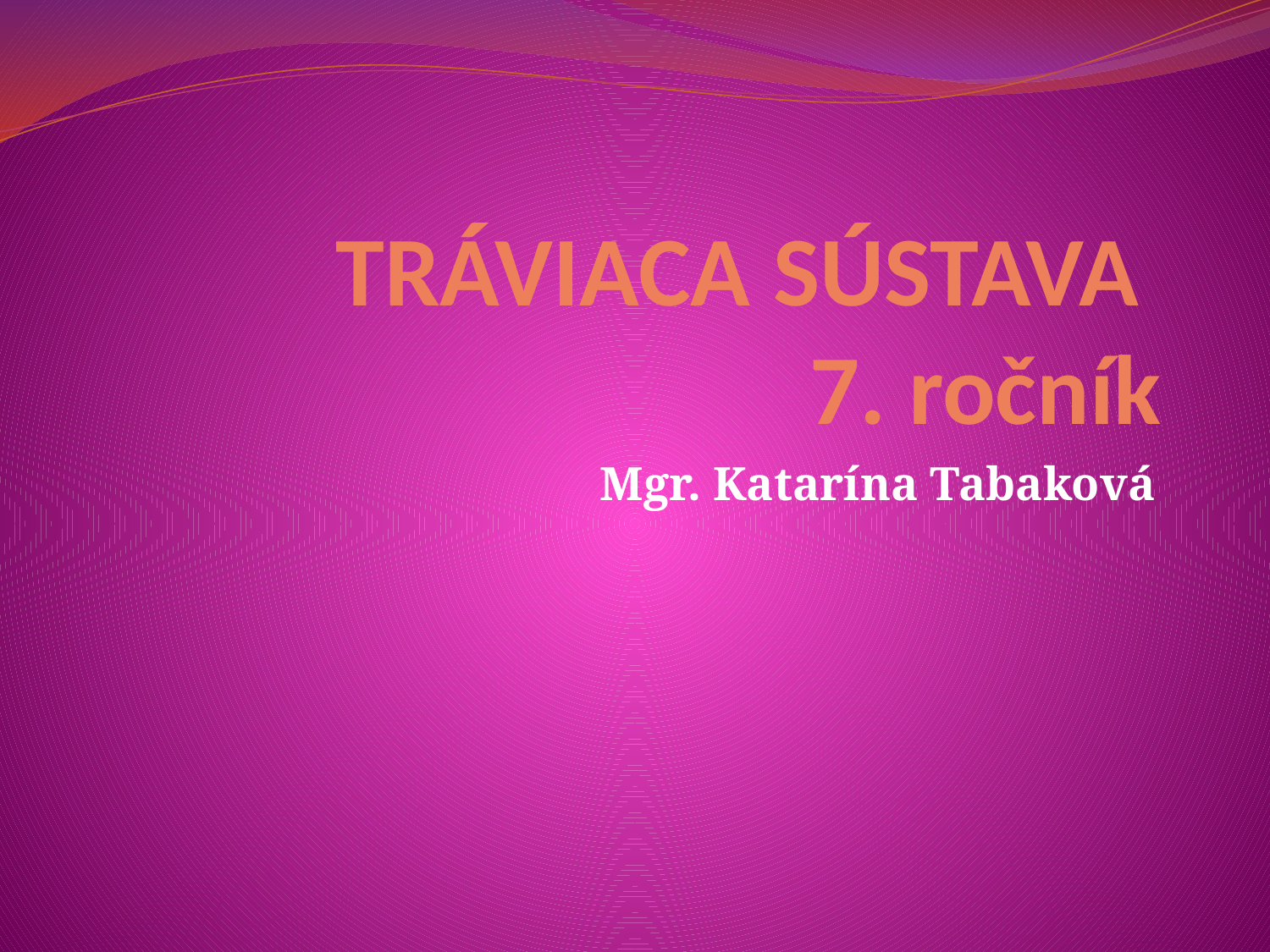

# TRÁVIACA SÚSTAVA 7. ročník
Mgr. Katarína Tabaková